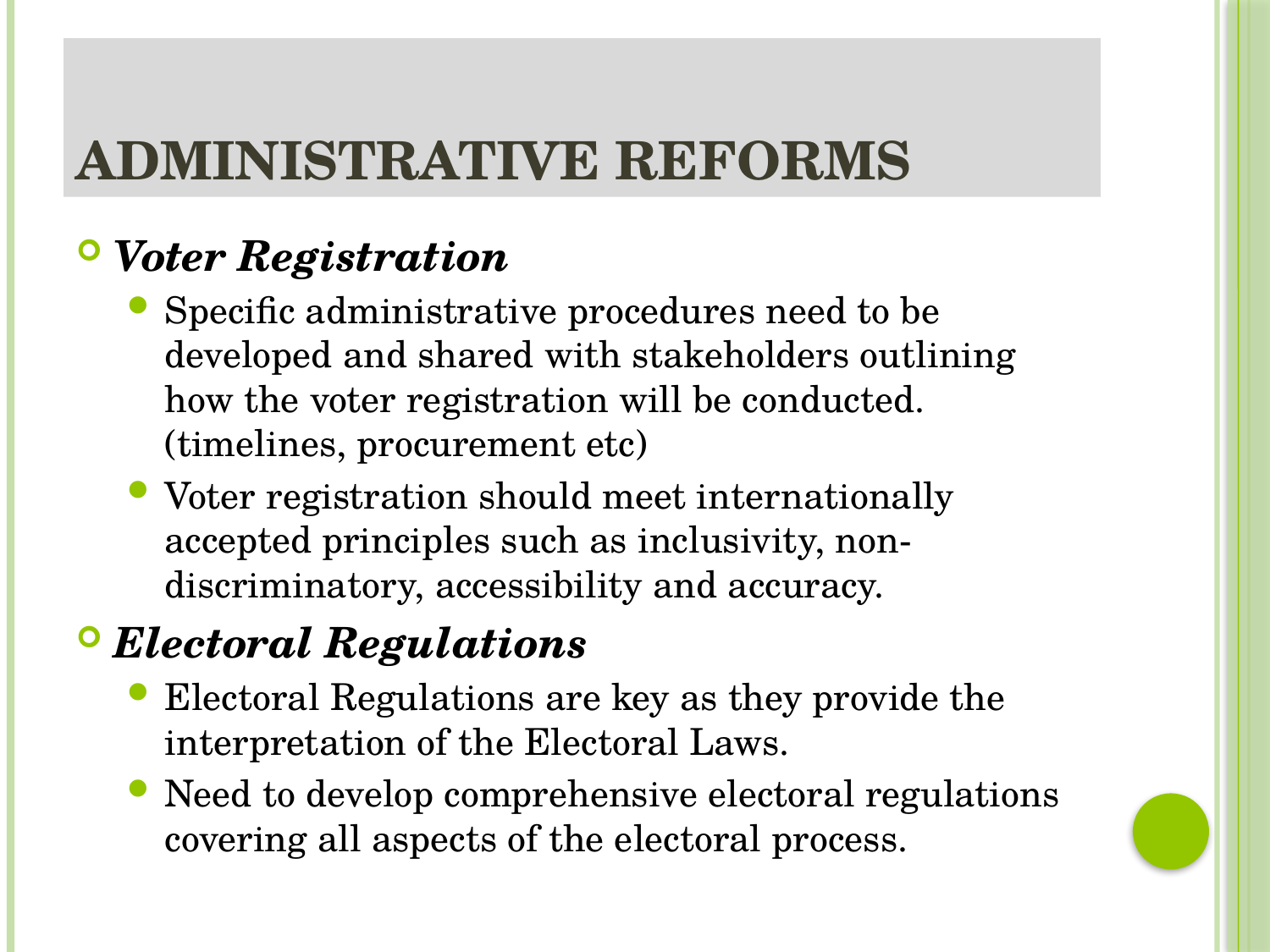

# Administrative reforms
Voter Registration
Specific administrative procedures need to be developed and shared with stakeholders outlining how the voter registration will be conducted. (timelines, procurement etc)
Voter registration should meet internationally accepted principles such as inclusivity, non-discriminatory, accessibility and accuracy.
Electoral Regulations
Electoral Regulations are key as they provide the interpretation of the Electoral Laws.
Need to develop comprehensive electoral regulations covering all aspects of the electoral process.